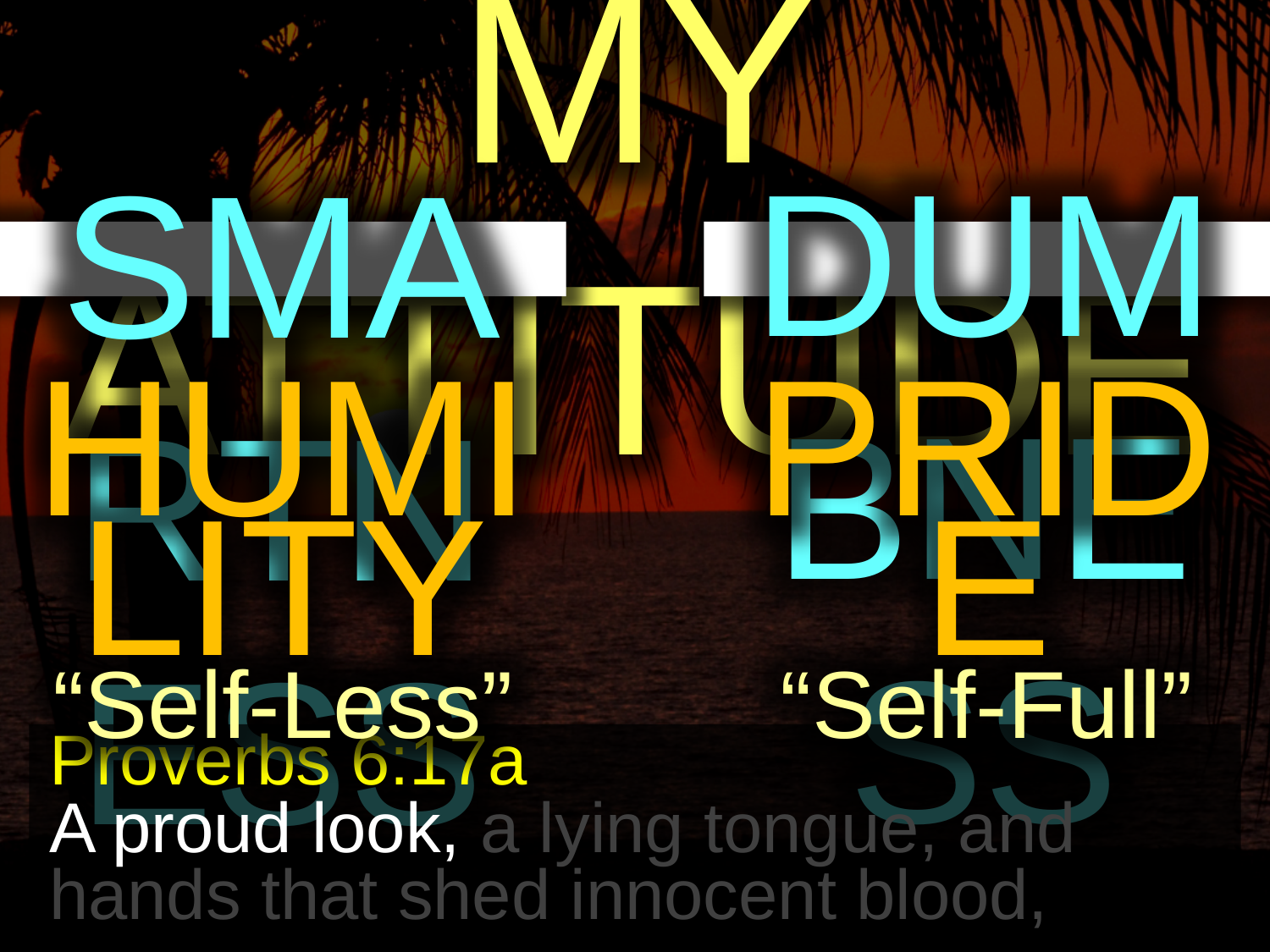

MY ATTITUDE
DUMBNESS
SMARTNESS

HUMILITY
“Self-Less”
PRIDE
“Self-Full”
Proverbs 6:17a
A proud look, a lying tongue, and hands that shed innocent blood,